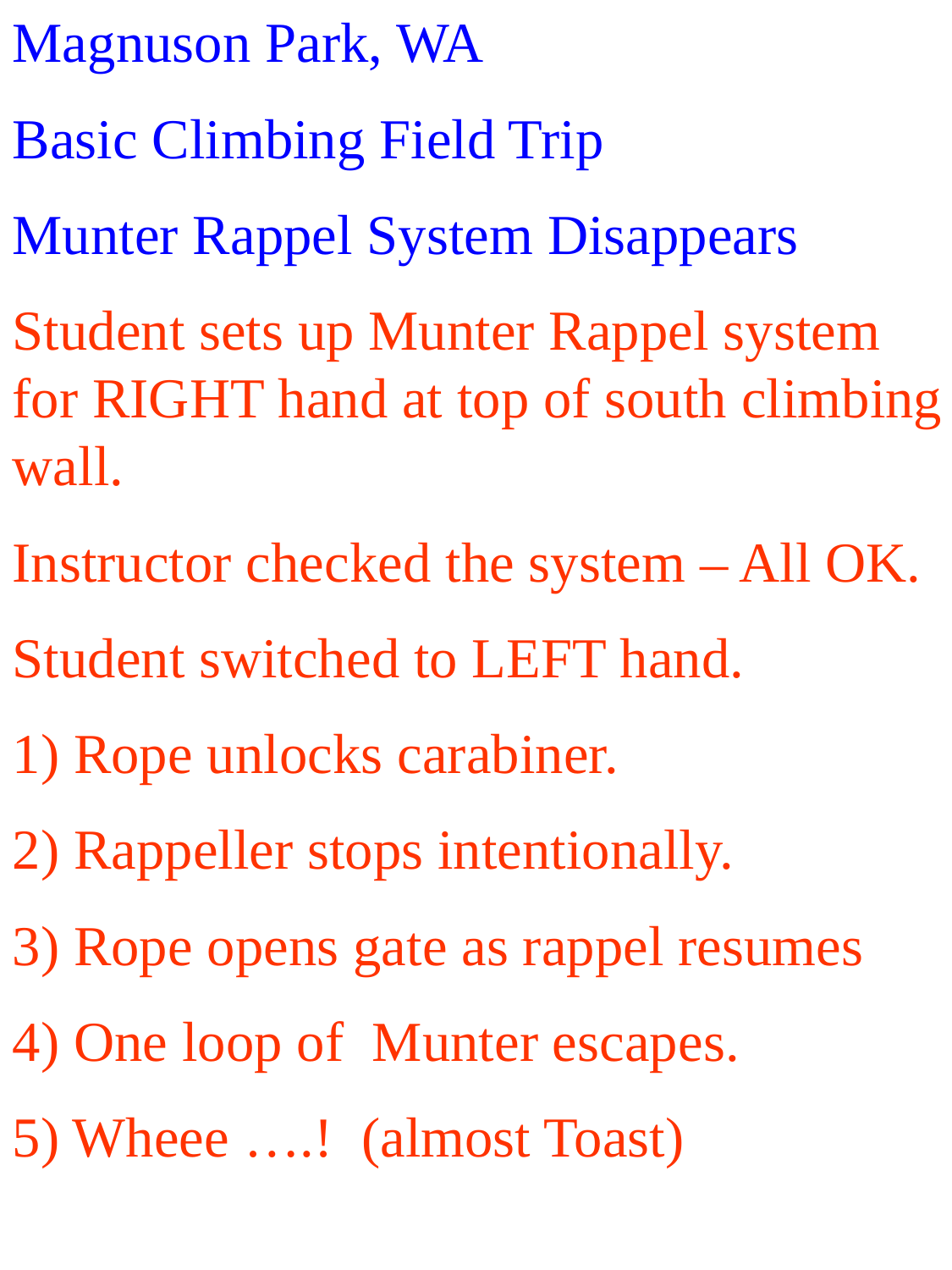

Magnuson Park, WA
Basic Climbing Field Trip
Munter Rappel System Disappears
Student sets up Munter Rappel system for RIGHT hand at top of south climbing wall.
Instructor checked the system – All OK.
Student switched to LEFT hand.
1) Rope unlocks carabiner.
2) Rappeller stops intentionally.
3) Rope opens gate as rappel resumes
4) One loop of  Munter escapes.
5) Wheee ….!  (almost Toast)